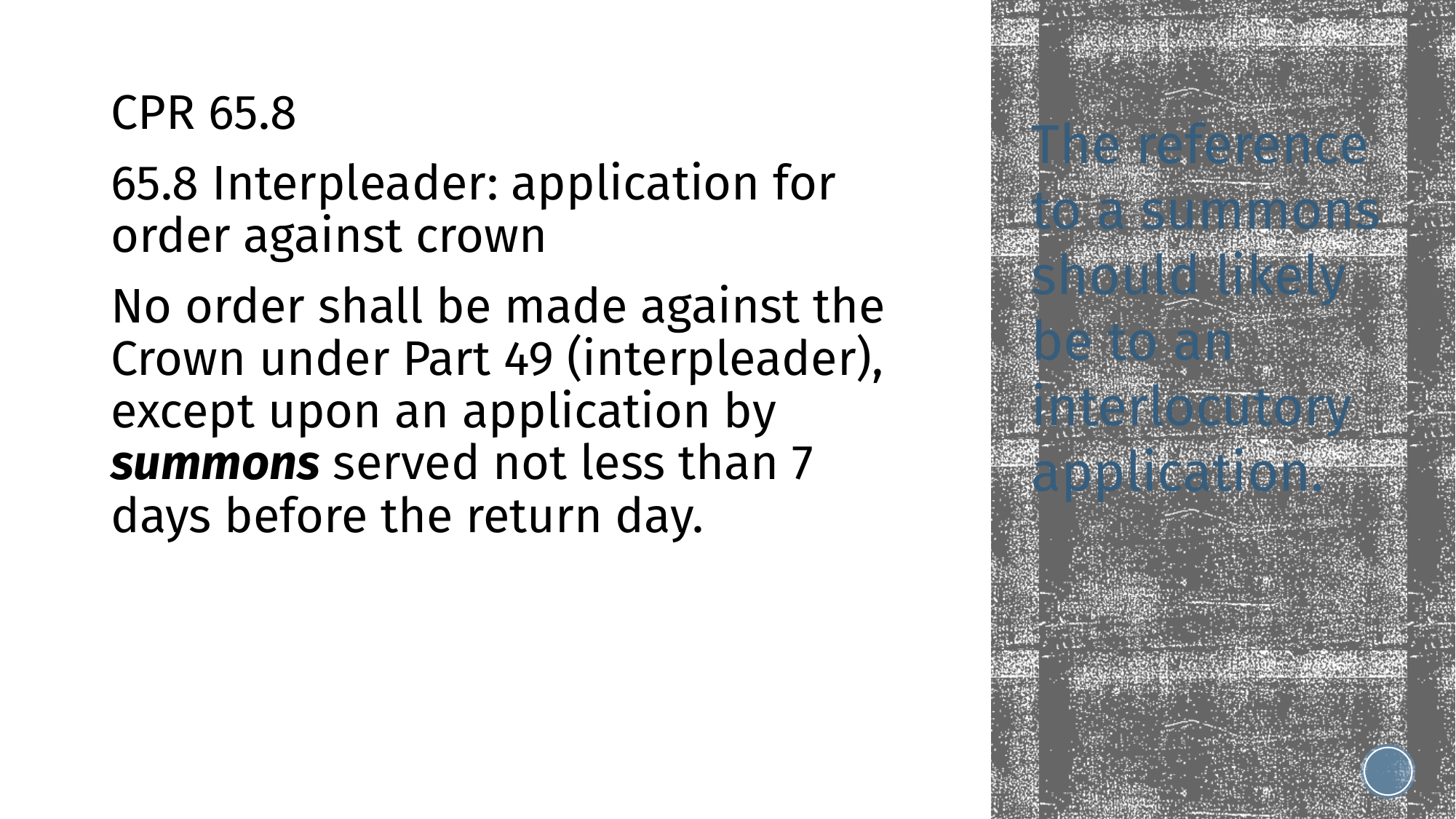

CPR 65.8
65.8 Interpleader: application for order against crown
No order shall be made against the Crown under Part 49 (interpleader), except upon an application by summons served not less than 7 days before the return day.

The reference to a summons should likely be to an interlocutory application.